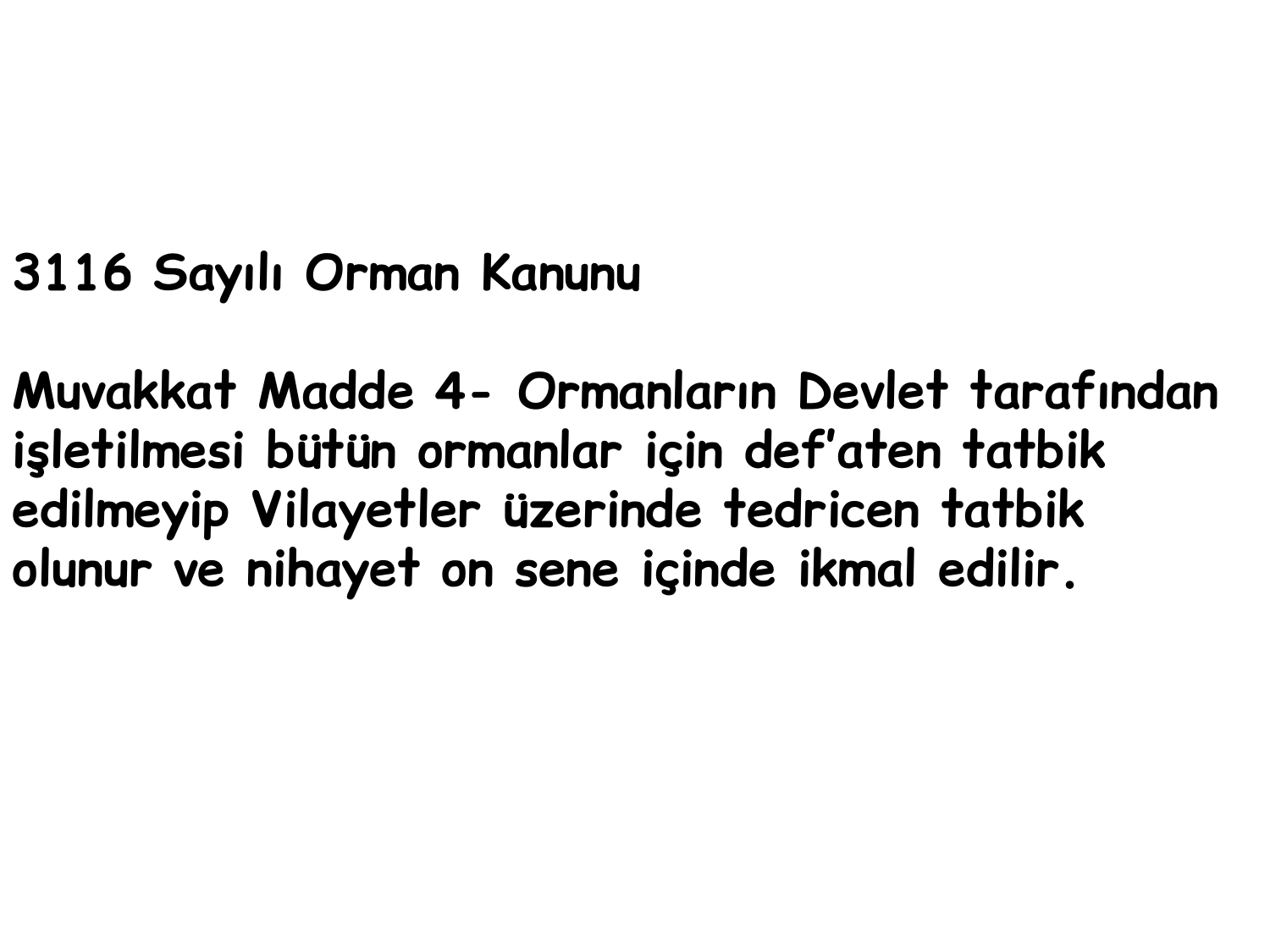

3116 Sayılı Orman Kanunu

Muvakkat Madde 4- Ormanların Devlet tarafından işletilmesi bütün ormanlar için def’aten tatbik edilmeyip Vilayetler üzerinde tedricen tatbik olunur ve nihayet on sene içinde ikmal edilir.